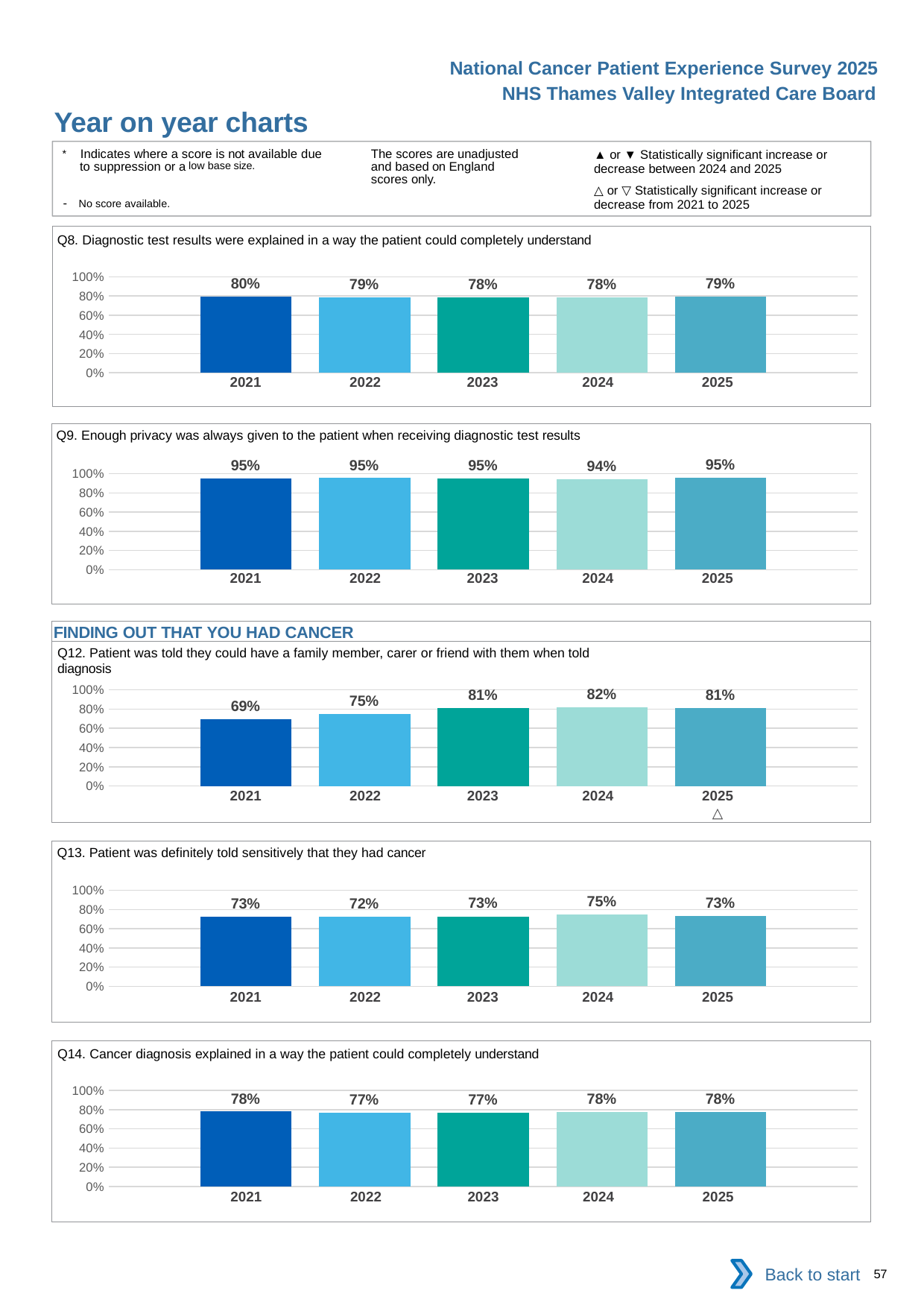

National Cancer Patient Experience Survey 2025
NHS Thames Valley Integrated Care Board
Year on year charts (2)

The scores are unadjusted and based on England scores only.
*  Indicates where a score is not available due to suppression or a low base size.
- No score available.
▲ or ▼ Statistically significant increase or decrease between 2024 and 2025
△ or ▽ Statistically significant increase or decrease from 2021 to 2025
Q8. Diagnostic test results were explained in a way the patient could completely understand

### Chart

| Category | 2021 | 2022 | 2023 | 2024 | 2025 |
|---|---|---|---|---|---|
| Category 1 | 0.7959607 | 0.7859314 | 0.7817324 | 0.7843833 | 0.7922685 |
| 2021 | 2022 | 2023 | 2024 | 2025 |
| --- | --- | --- | --- | --- |
|  |  |  |  |  |
Q9. Enough privacy was always given to the patient when receiving diagnostic test results

### Chart

| Category | 2021 | 2022 | 2023 | 2024 | 2025 |
|---|---|---|---|---|---|
| Category 1 | 0.9522574 | 0.9534377 | 0.9526249 | 0.9423248 | 0.9546033 |
| 2021 | 2022 | 2023 | 2024 | 2025 |
| --- | --- | --- | --- | --- |
|  |  |  |  |  |
FINDING OUT THAT YOU HAD CANCER
Q12. Patient was told they could have a family member, carer or friend with them when told diagnosis

### Chart

| Category | 2021 | 2022 | 2023 | 2024 | 2025 |
|---|---|---|---|---|---|
| Category 1 | 0.6927059 | 0.7511905 | 0.8101415 | 0.8154593 | 0.80945 |
| 2021 | 2022 | 2023 | 2024 | 2025 |
| --- | --- | --- | --- | --- |
|  |  |  |  | △ |
Q13. Patient was definitely told sensitively that they had cancer

### Chart

| Category | 2021 | 2022 | 2023 | 2024 | 2025 |
|---|---|---|---|---|---|
| Category 1 | 0.7271127 | 0.7248048 | 0.7281659 | 0.7475545 | 0.7294326 |
| 2021 | 2022 | 2023 | 2024 | 2025 |
| --- | --- | --- | --- | --- |
|  |  |  |  |  |
Q14. Cancer diagnosis explained in a way the patient could completely understand

### Chart

| Category | 2021 | 2022 | 2023 | 2024 | 2025 |
|---|---|---|---|---|---|
| Category 1 | 0.779476 | 0.770395 | 0.7713976 | 0.7773613 | 0.7776994 |
| 2021 | 2022 | 2023 | 2024 | 2025 |
| --- | --- | --- | --- | --- |
|  |  |  |  |  |
Back to start

57